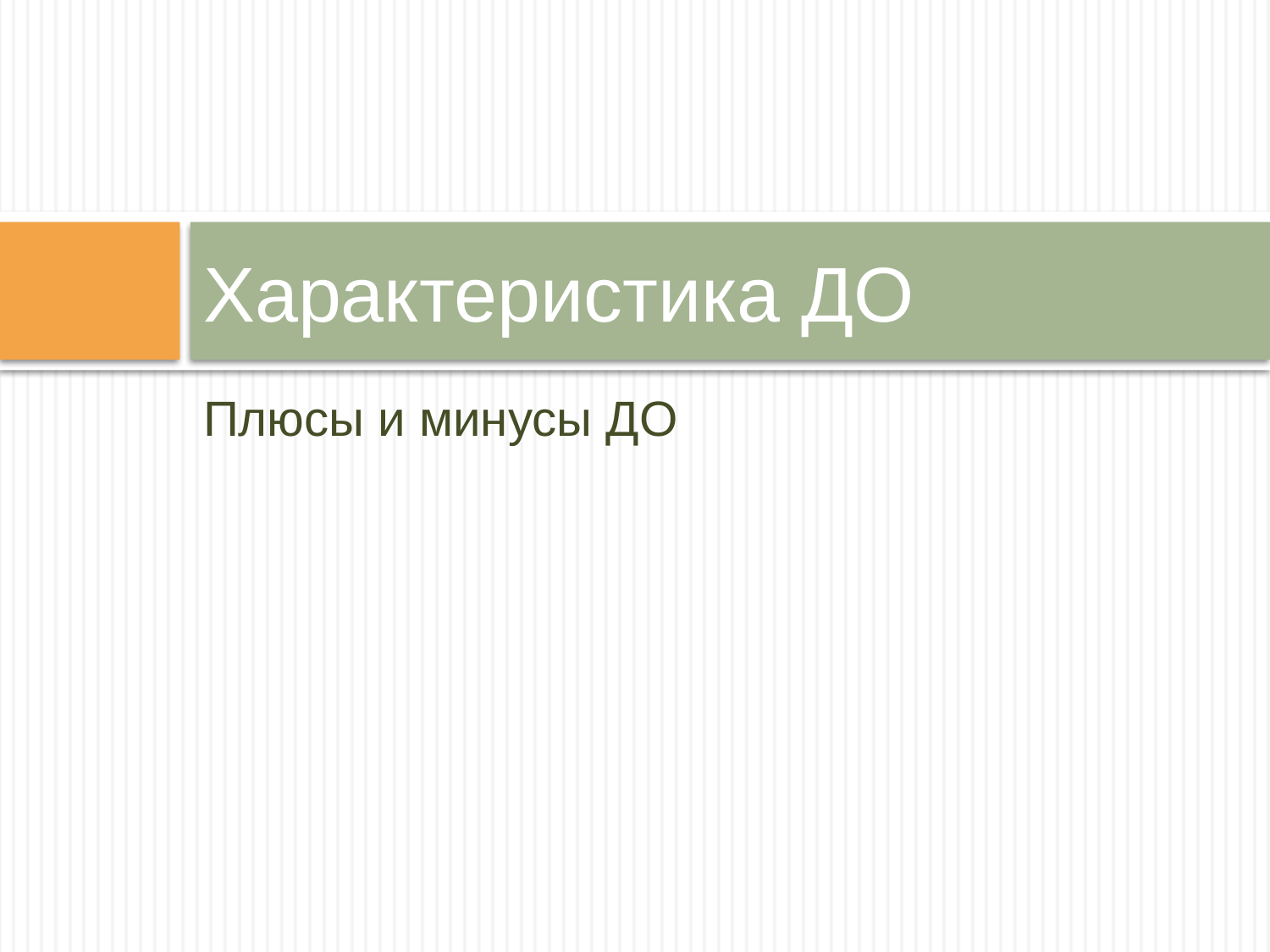

# Характеристика ДО
Плюсы и минусы ДО